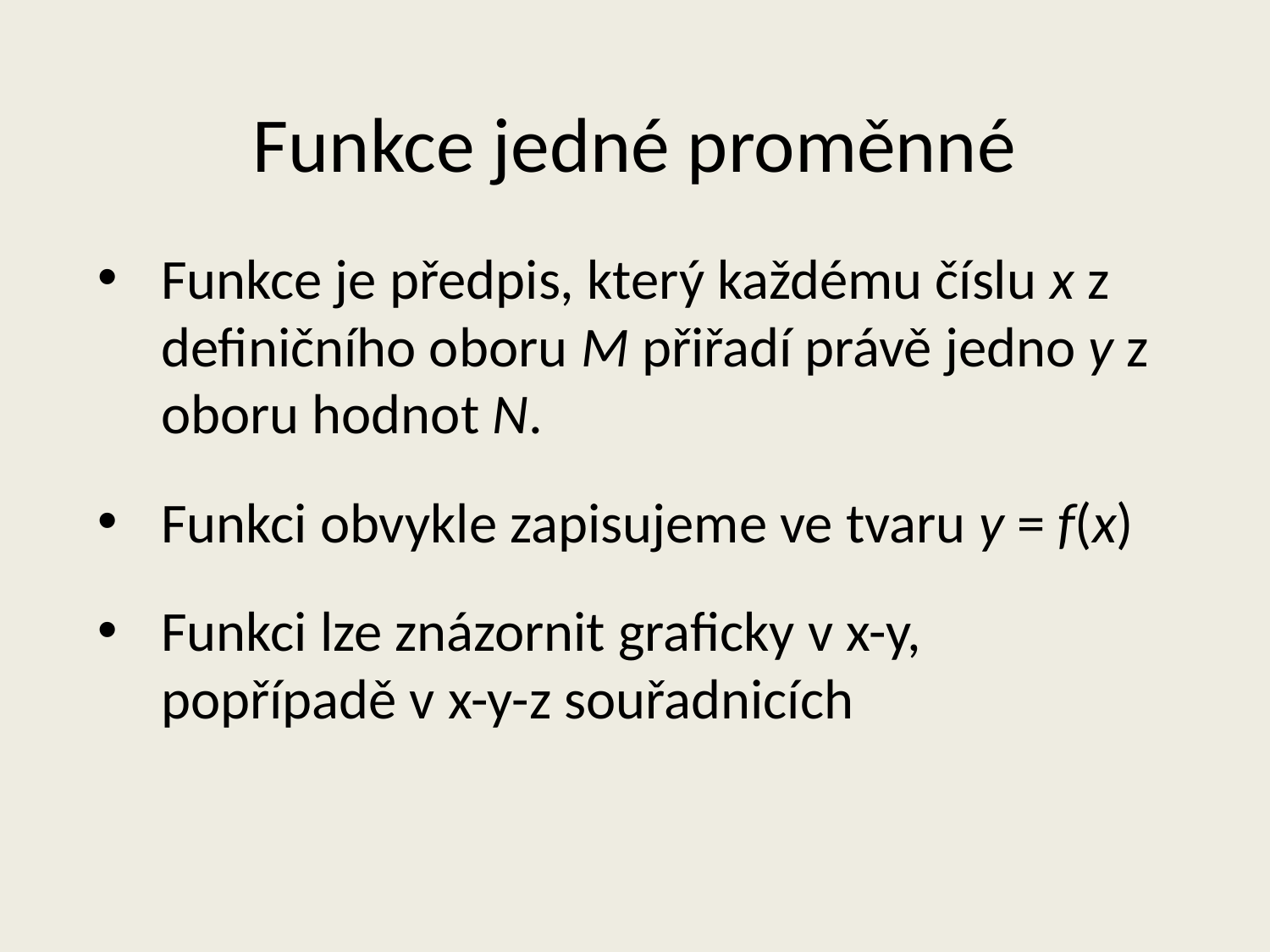

# Funkce jedné proměnné
Funkce je předpis, který každému číslu x z definičního oboru M přiřadí právě jedno y z oboru hodnot N.

Funkci obvykle zapisujeme ve tvaru y = f(x)

Funkci lze znázornit graficky v x-y, popřípadě v x-y-z souřadnicích